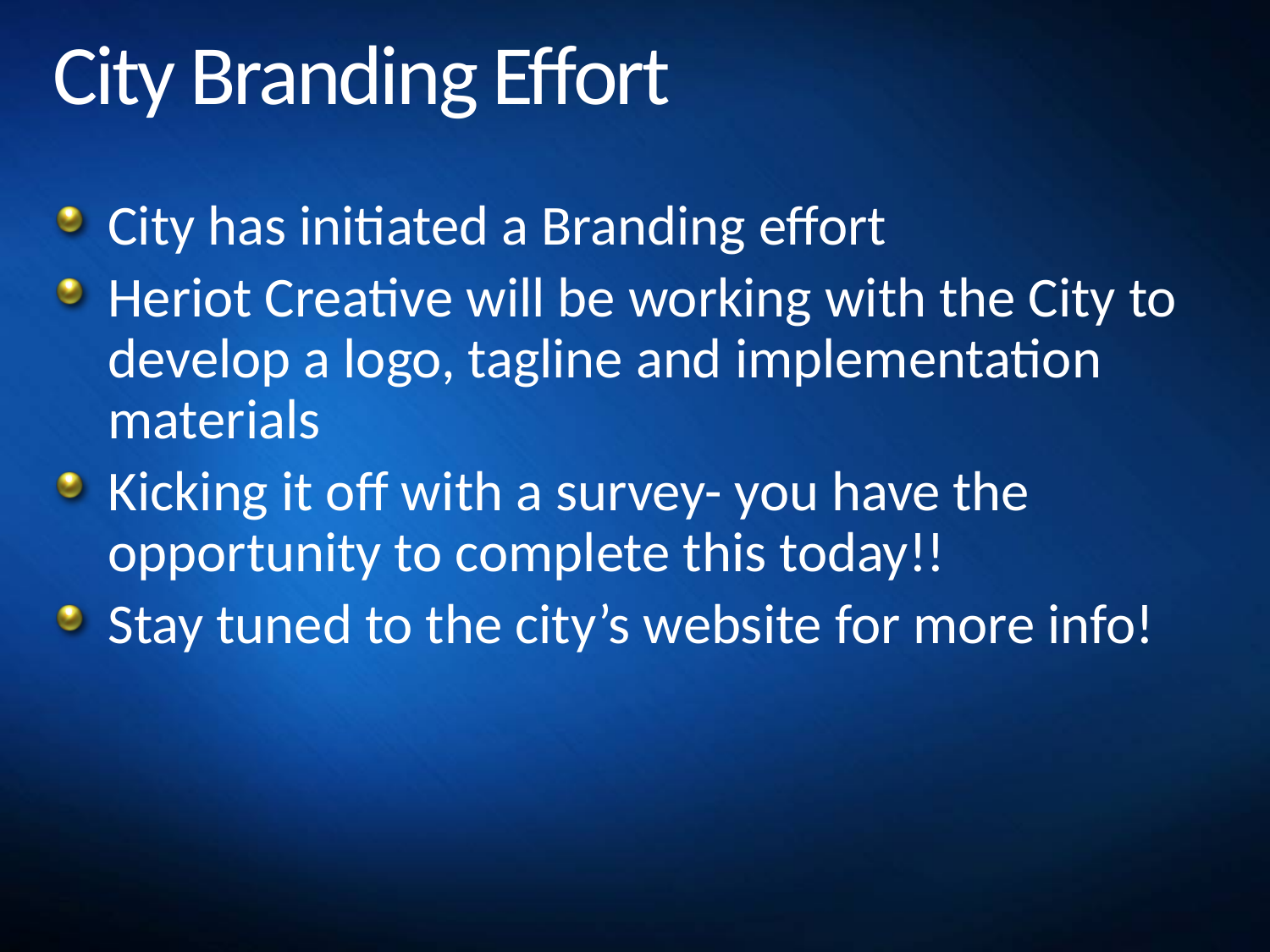

# City Branding Effort
City has initiated a Branding effort
Heriot Creative will be working with the City to develop a logo, tagline and implementation materials
Kicking it off with a survey- you have the opportunity to complete this today!!
Stay tuned to the city’s website for more info!